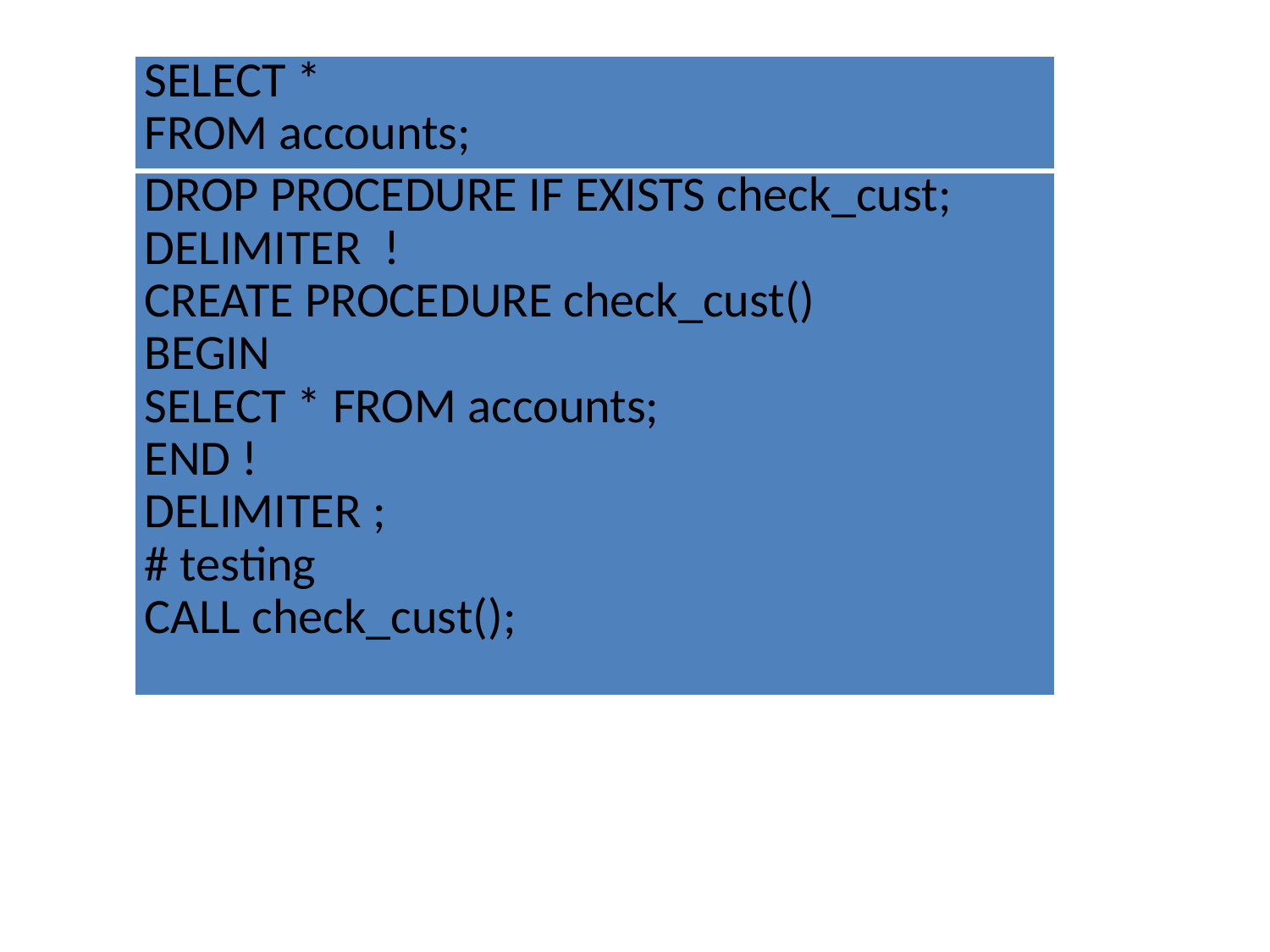

| SELECT \* FROM accounts; |
| --- |
| DROP PROCEDURE IF EXISTS check\_cust; DELIMITER ! CREATE PROCEDURE check\_cust() BEGIN SELECT \* FROM accounts; END ! DELIMITER ; # testing CALL check\_cust(); |